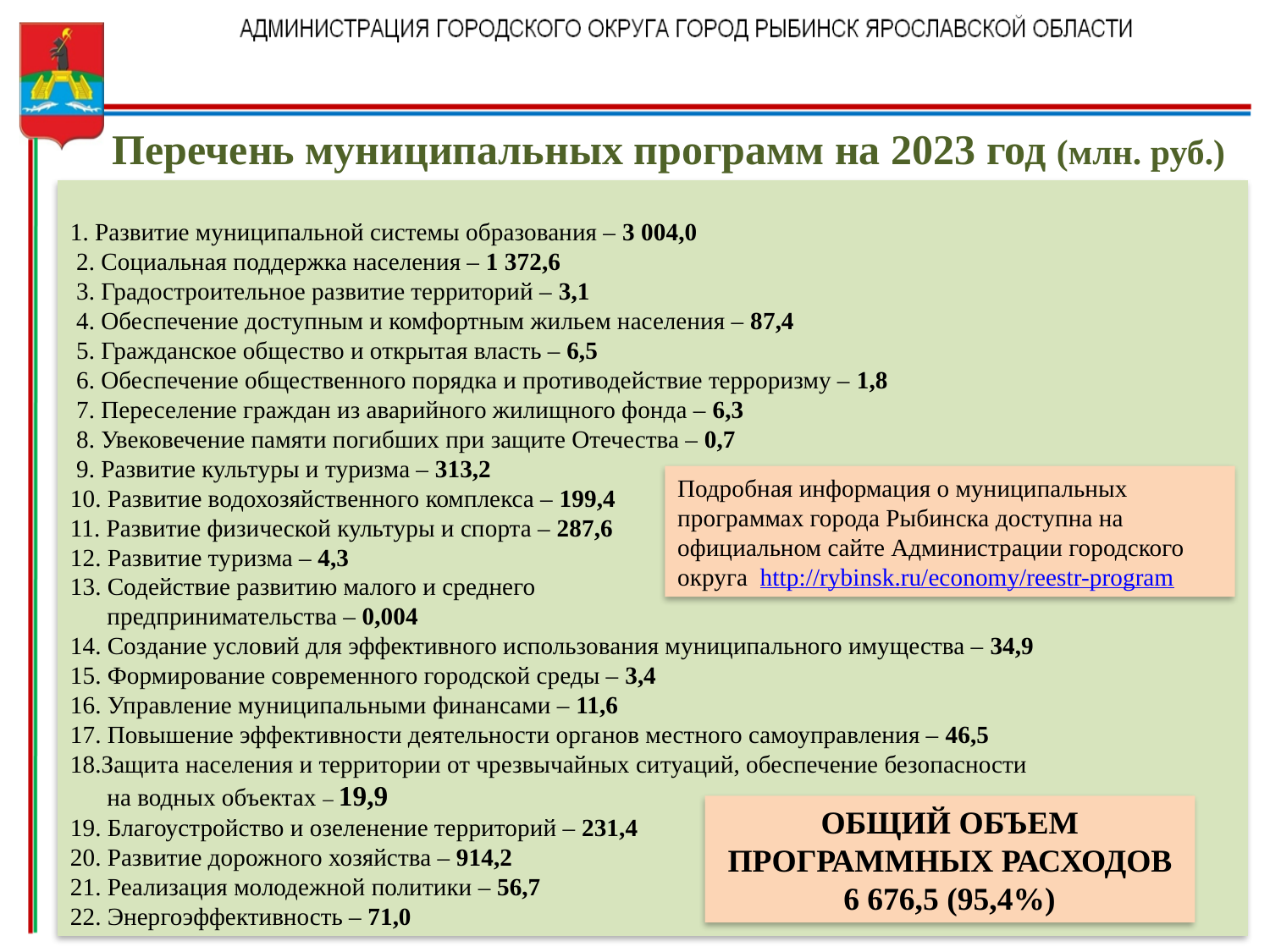

Перечень муниципальных программ на 2023 год (млн. руб.)

1. Развитие муниципальной системы образования – 3 004,0
 2. Социальная поддержка населения – 1 372,6
 3. Градостроительное развитие территорий – 3,1
 4. Обеспечение доступным и комфортным жильем населения – 87,4
 5. Гражданское общество и открытая власть – 6,5
 6. Обеспечение общественного порядка и противодействие терроризму – 1,8
 7. Переселение граждан из аварийного жилищного фонда – 6,3
 8. Увековечение памяти погибших при защите Отечества – 0,7
 9. Развитие культуры и туризма – 313,2
10. Развитие водохозяйственного комплекса – 199,4
11. Развитие физической культуры и спорта – 287,6
12. Развитие туризма – 4,3
13. Содействие развитию малого и среднего
      предпринимательства – 0,004
14. Создание условий для эффективного использования муниципального имущества – 34,9
15. Формирование современного городской среды – 3,4
16. Управление муниципальными финансами – 11,6
17. Повышение эффективности деятельности органов местного самоуправления – 46,5
18.Защита населения и территории от чрезвычайных ситуаций, обеспечение безопасности
      на водных объектах – 19,9
19. Благоустройство и озеленение территорий – 231,4
20. Развитие дорожного хозяйства – 914,2
21. Реализация молодежной политики – 56,7
22. Энергоэффективность – 71,0

Подробная информация о муниципальных программах города Рыбинска доступна на официальном сайте Администрации городского округа  http://rybinsk.ru/economy/reestr-program
ОБЩИЙ ОБЪЕМ ПРОГРАММНЫХ РАСХОДОВ
 6 676,5 (95,4%)